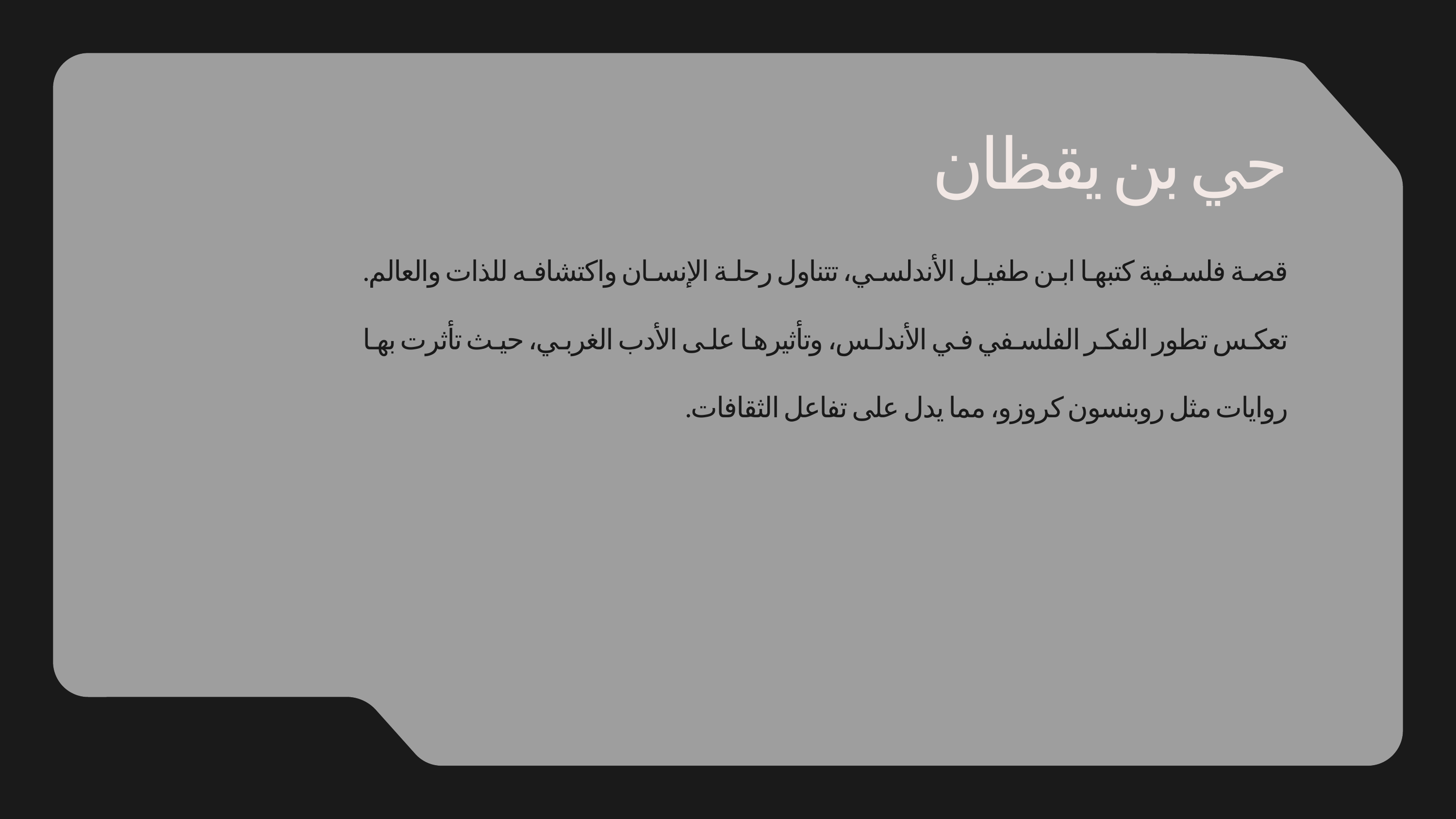

حي بن يقظان

قصة فلسفية كتبها ابن طفيل الأندلسي، تتناول رحلة الإنسان واكتشافه للذات والعالم. تعكس تطور الفكر الفلسفي في الأندلس، وتأثيرها على الأدب الغربي، حيث تأثرت بها روايات مثل روبنسون كروزو، مما يدل على تفاعل الثقافات.